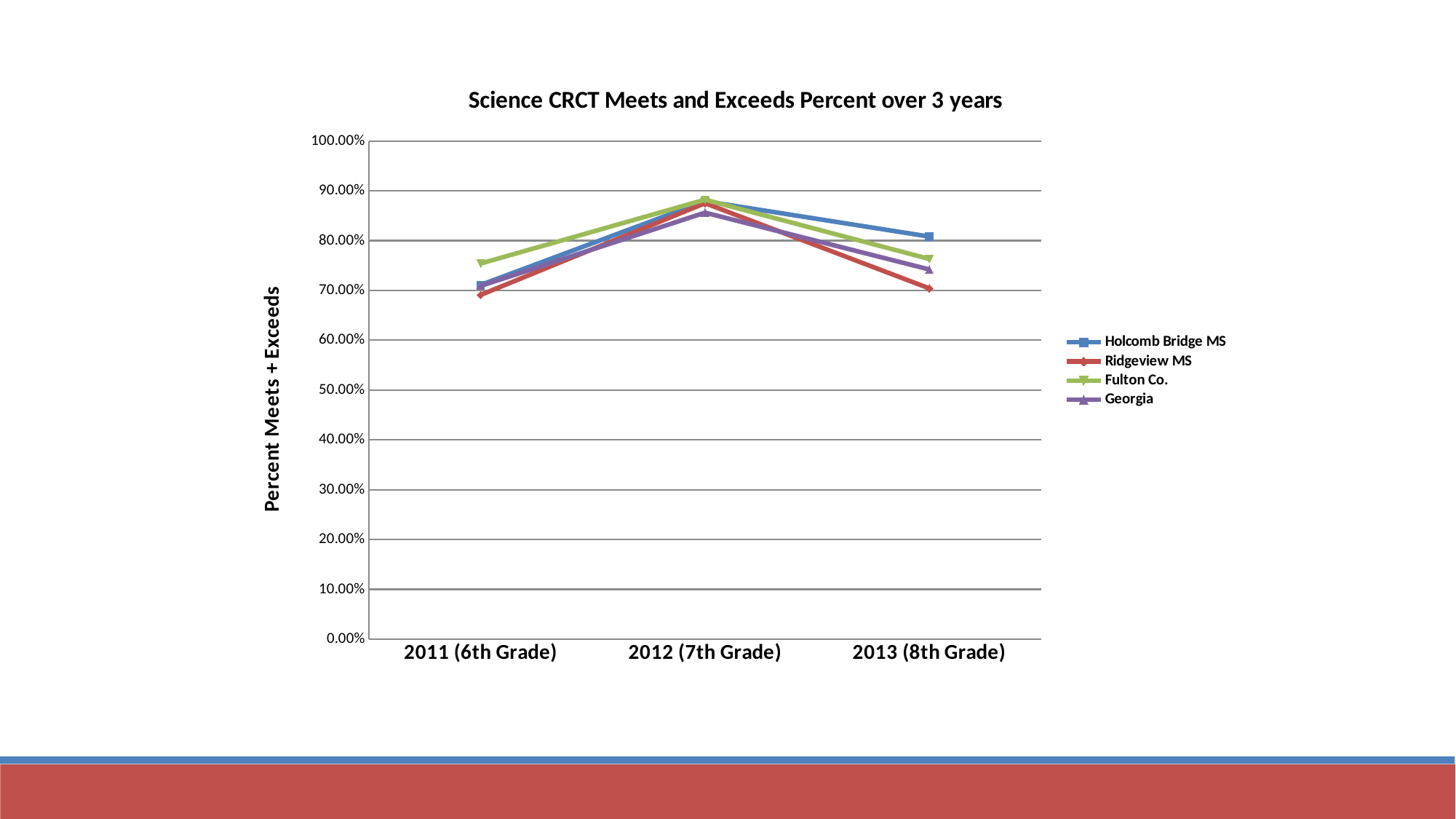

### Chart: Science CRCT Meets and Exceeds Percent over 3 years

| Category | Holcomb Bridge MS | Ridgeview MS | Fulton Co. | Georgia |
|---|---|---|---|---|
| 2011 (6th Grade) | 0.7110000000000003 | 0.691 | 0.7540000000000003 | 0.7090000000000003 |
| 2012 (7th Grade) | 0.8790000000000003 | 0.8750000000000003 | 0.882 | 0.8560000000000003 |
| 2013 (8th Grade) | 0.808 | 0.7040000000000003 | 0.7630000000000003 | 0.7420000000000003 |